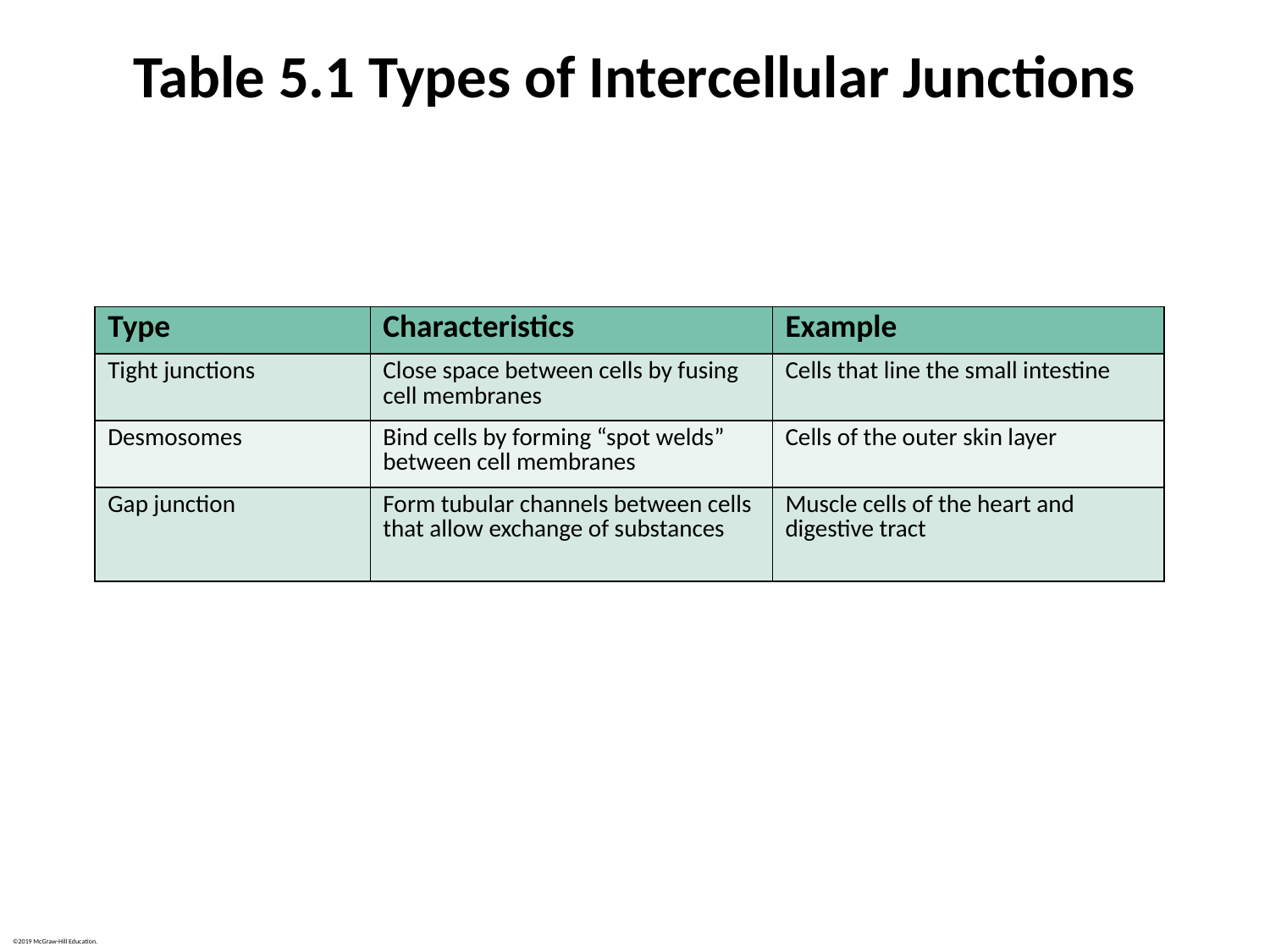

# Table 5.1 Types of Intercellular Junctions
| Type | Characteristics | Example |
| --- | --- | --- |
| Tight junctions | Close space between cells by fusing cell membranes | Cells that line the small intestine |
| Desmosomes | Bind cells by forming “spot welds” between cell membranes | Cells of the outer skin layer |
| Gap junction | Form tubular channels between cells that allow exchange of substances | Muscle cells of the heart and digestive tract |